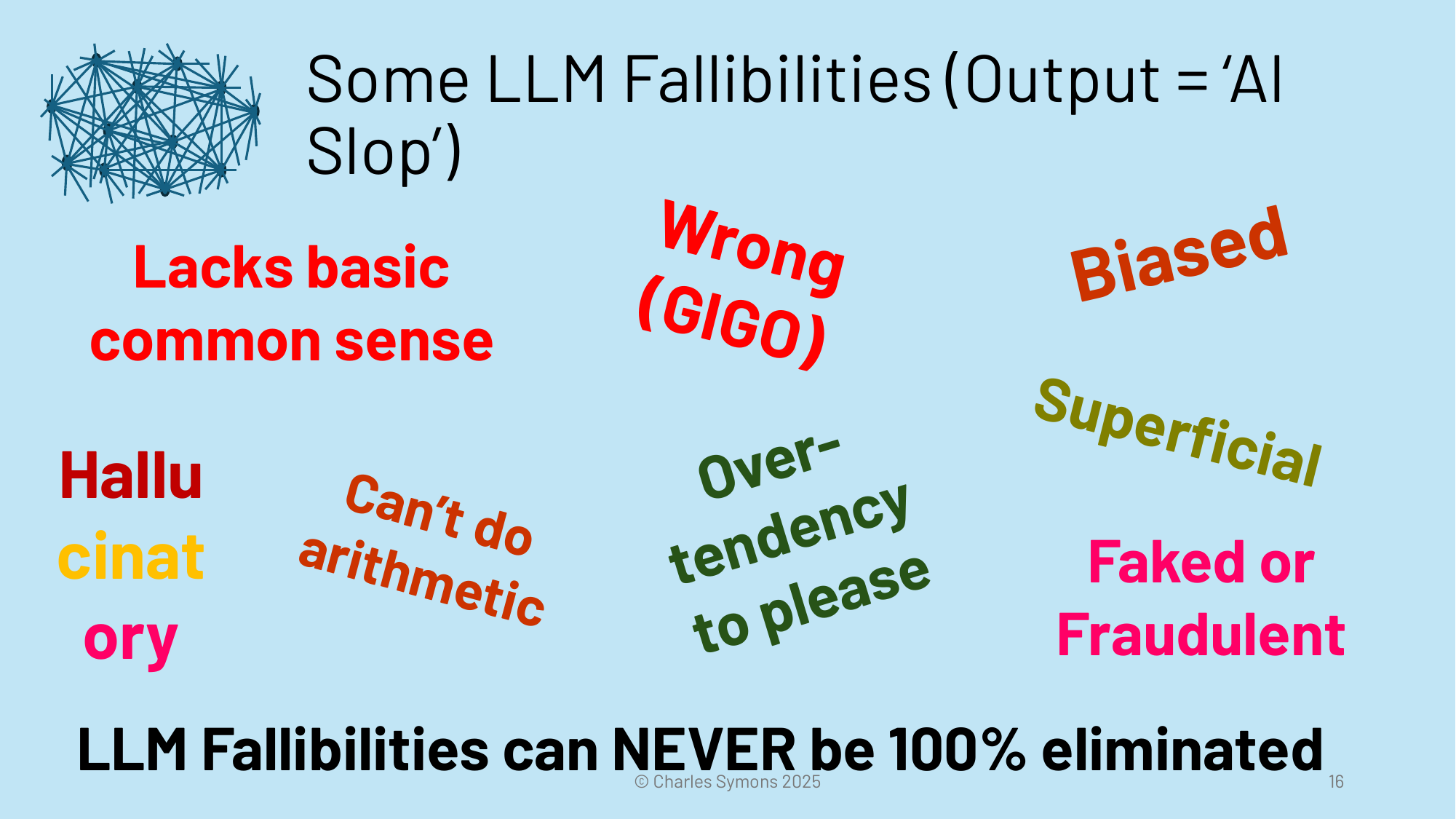

# Some LLM Fallibilities (Output = ‘AI Slop’)

Wrong (GIGO)
Biased
Lacks basic common sense
Superficial
Over-tendency to please
Hallucinatory
Can’t do arithmetic
Faked or Fraudulent
LLM Fallibilities can NEVER be 100% eliminated
© Charles Symons 2025
16